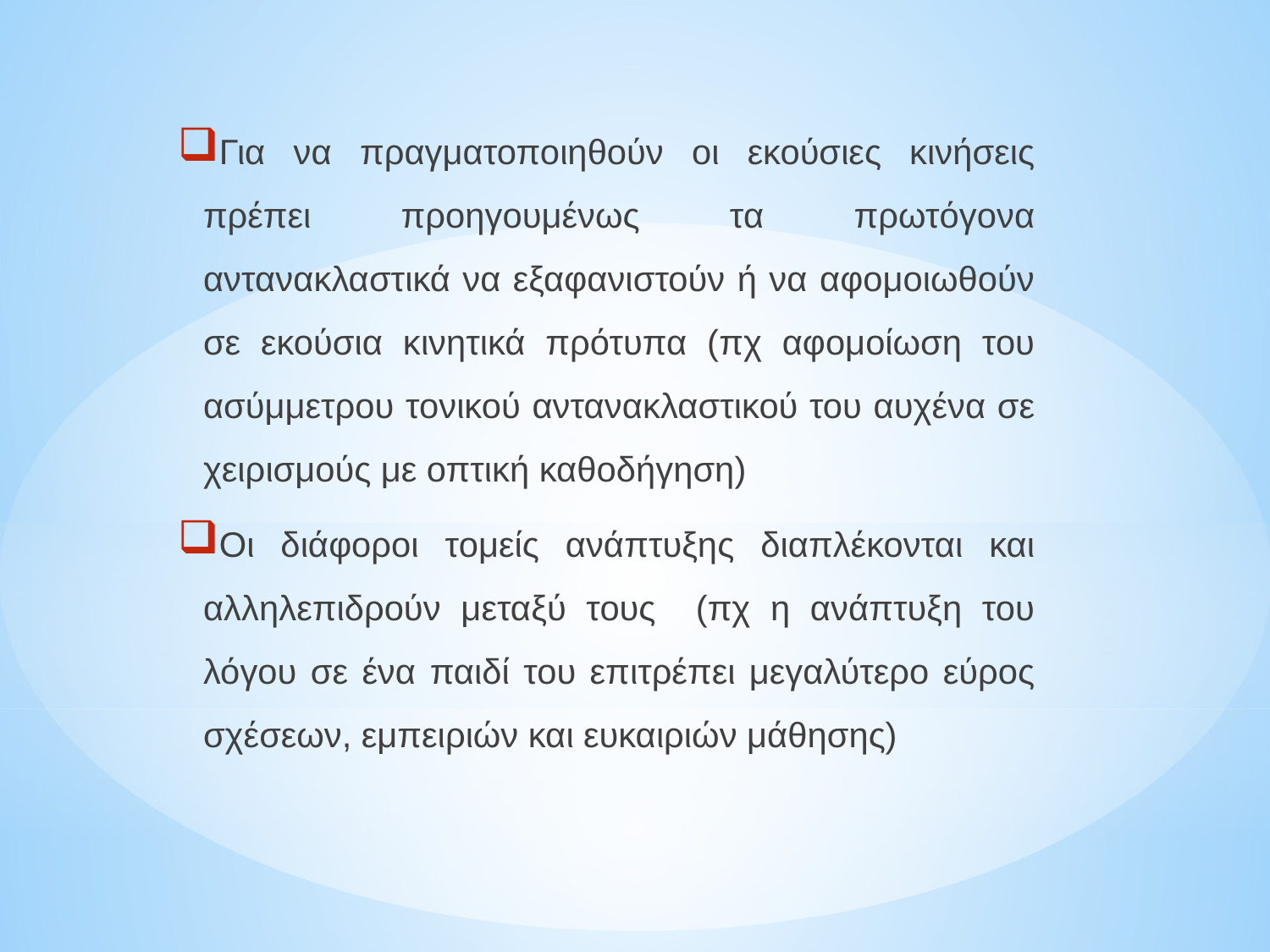

Για να πραγματοποιηθούν οι εκούσιες κινήσεις πρέπει προηγουμένως τα πρωτόγονα αντανακλαστικά να εξαφανιστούν ή να αφομοιωθούν σε εκούσια κινητικά πρότυπα (πχ αφομοίωση του ασύμμετρου τονικού αντανακλαστικού του αυχένα σε χειρισμούς με οπτική καθοδήγηση)
Οι διάφοροι τομείς ανάπτυξης διαπλέκονται και αλληλεπιδρούν μεταξύ τους  (πχ η ανάπτυξη του λόγου σε ένα παιδί του επιτρέπει μεγαλύτερο εύρος σχέσεων, εμπειριών και ευκαιριών μάθησης)